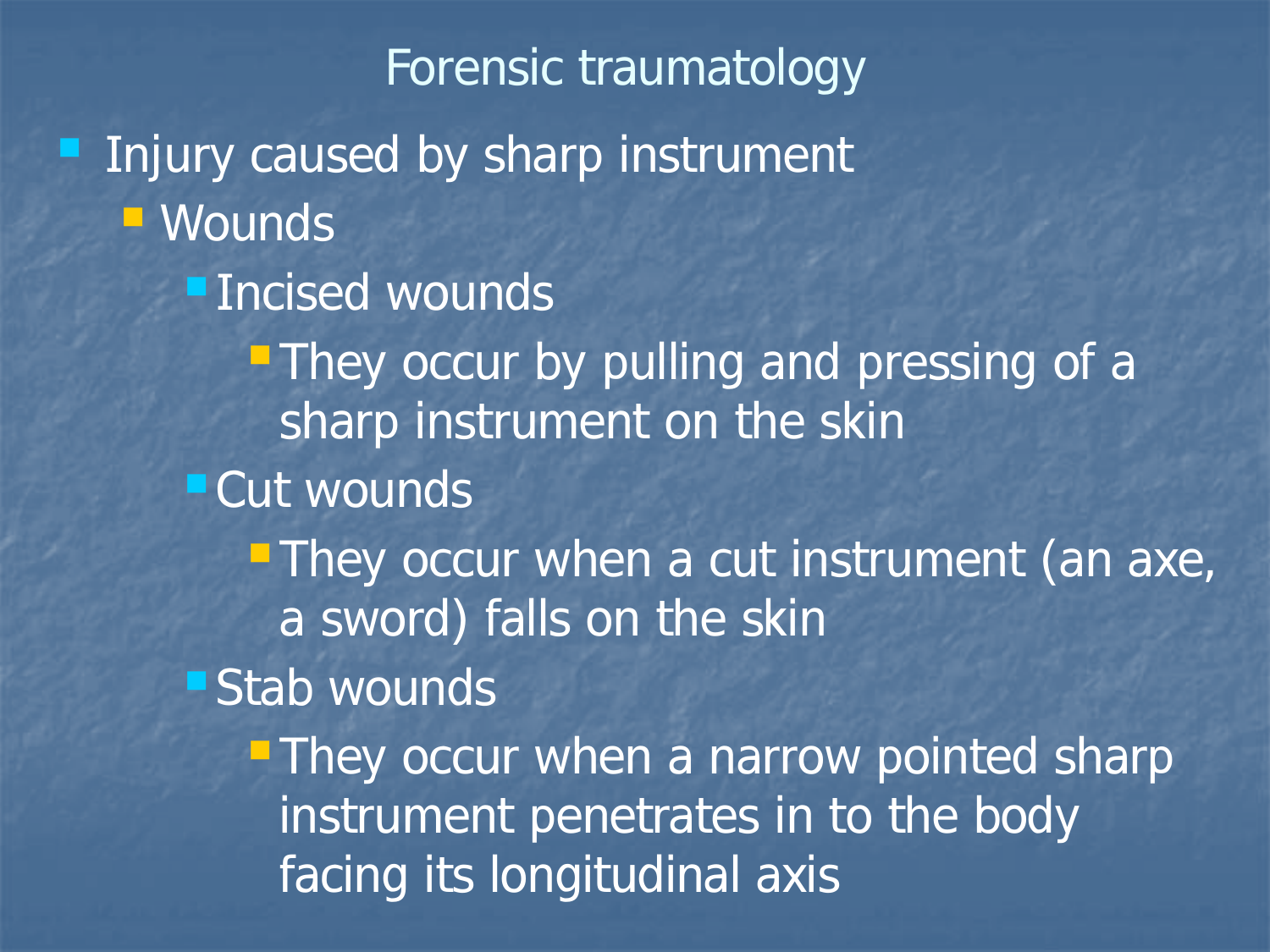

# Forensic traumatology
Injury caused by sharp instrument
Wounds
Incised wounds
They occur by pulling and pressing of a sharp instrument on the skin
Cut wounds
They occur when a cut instrument (an axe, a sword) falls on the skin
Stab wounds
They occur when a narrow pointed sharp instrument penetrates in to the body facing its longitudinal axis